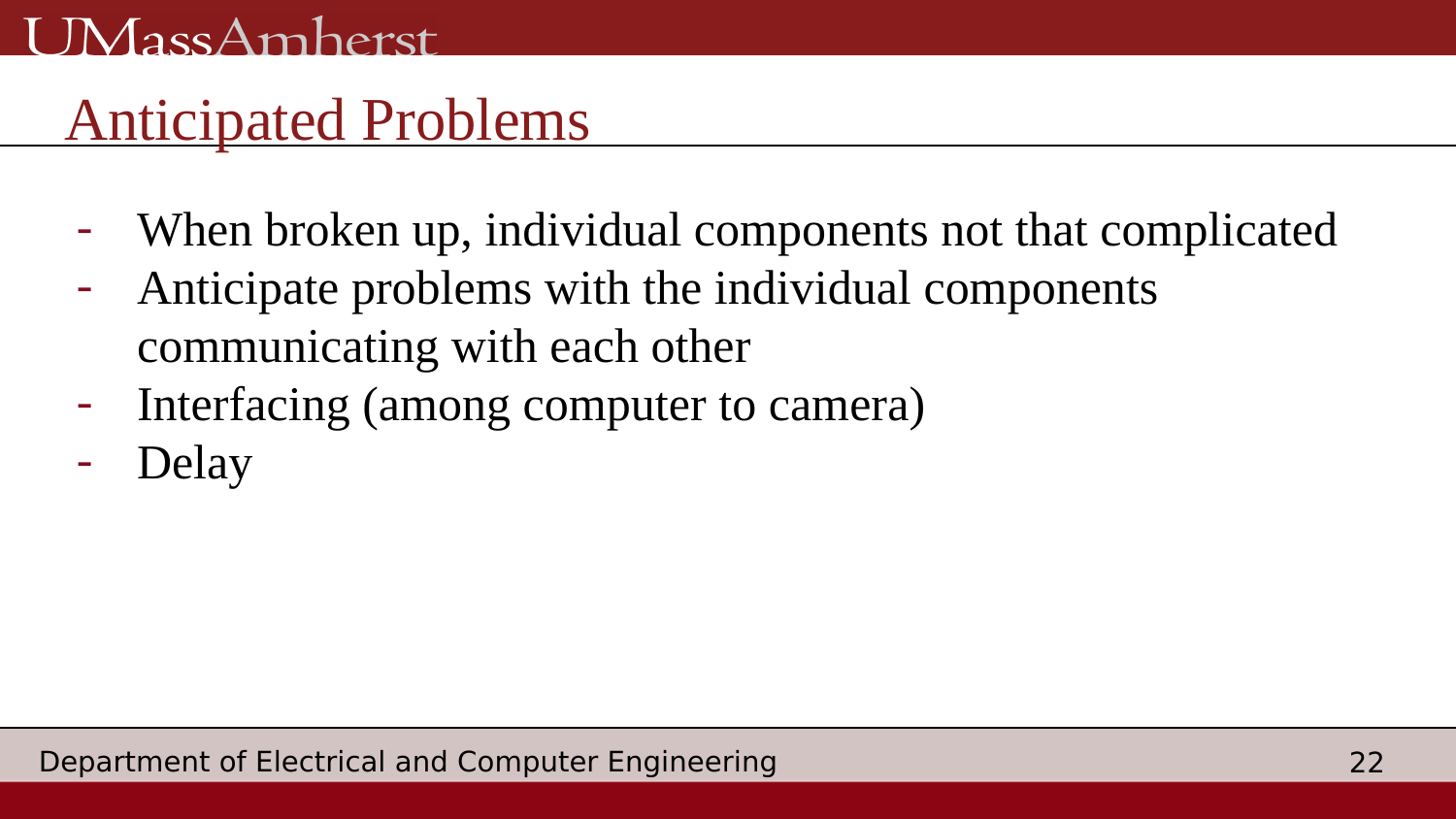

# Anticipated Problems
When broken up, individual components not that complicated
Anticipate problems with the individual components communicating with each other
Interfacing (among computer to camera)
Delay